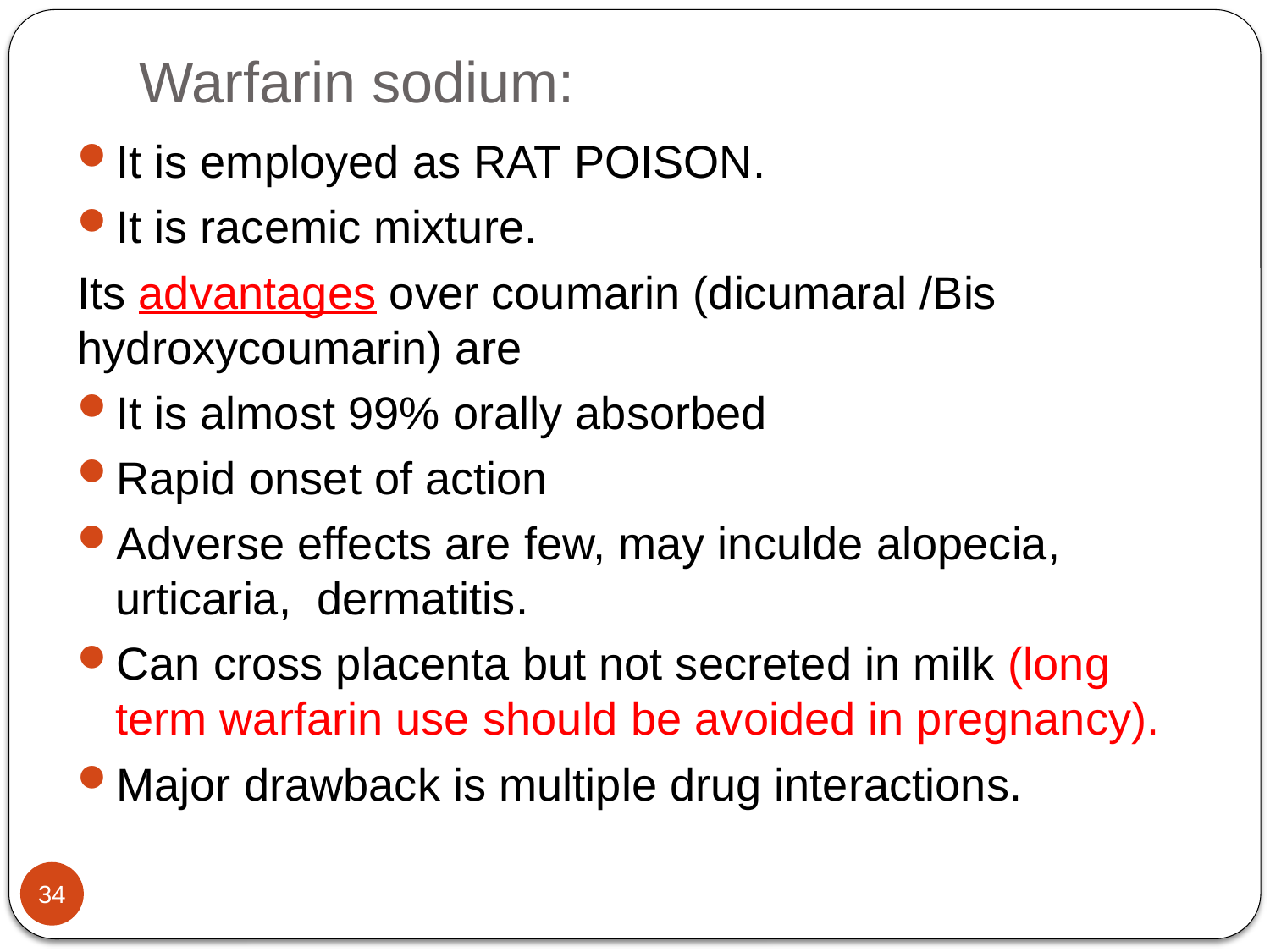

# Warfarin sodium:
It is employed as RAT POISON.
It is racemic mixture.
Its advantages over coumarin (dicumaral /Bis hydroxycoumarin) are
It is almost 99% orally absorbed
Rapid onset of action
Adverse effects are few, may inculde alopecia,  urticaria,  dermatitis.
Can cross placenta but not secreted in milk (long term warfarin use should be avoided in pregnancy).
Major drawback is multiple drug interactions.

34